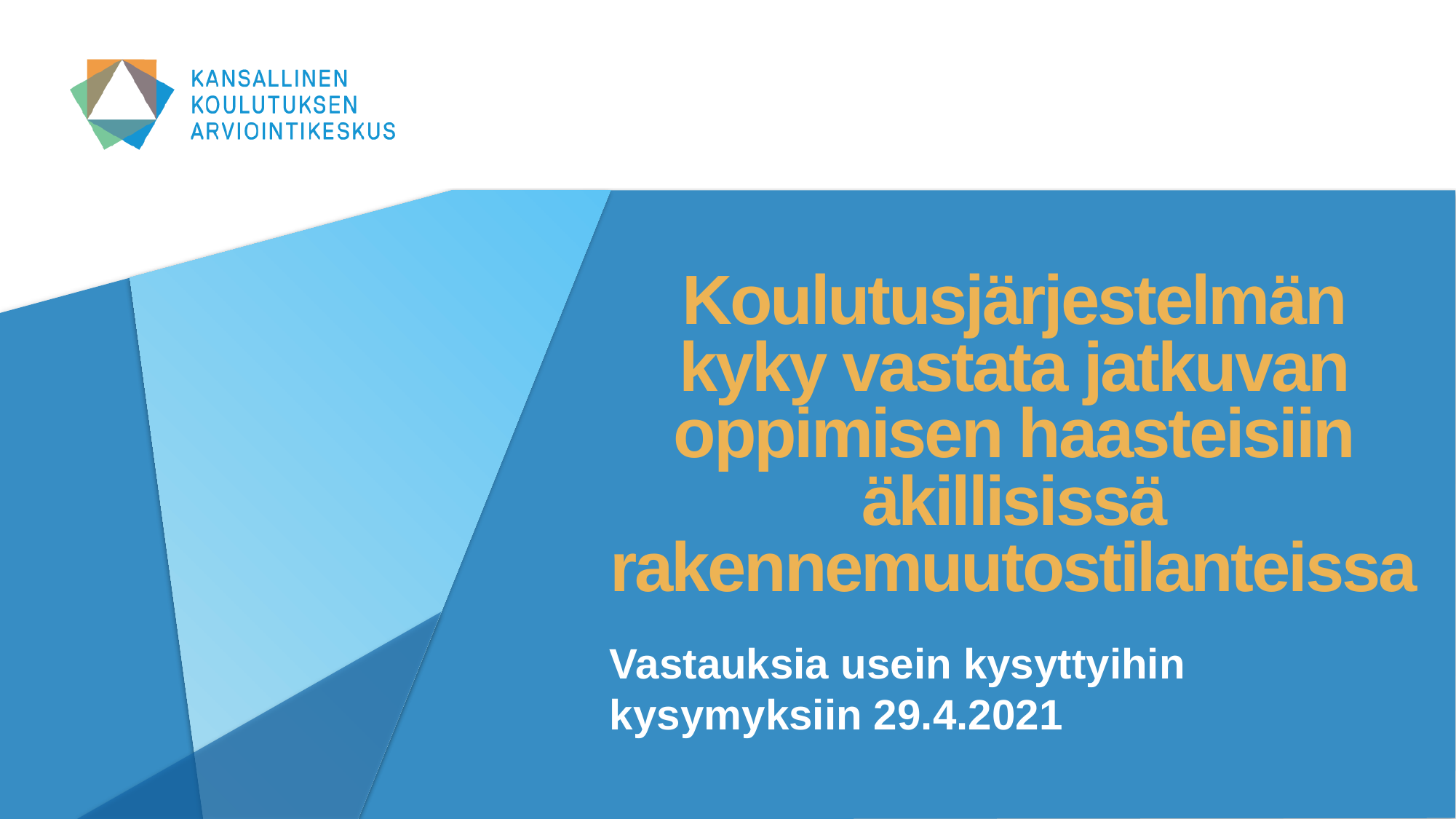

# Koulutusjärjestelmän kyky vastata jatkuvan oppimisen haasteisiin äkillisissä rakennemuutostilanteissa
Vastauksia usein kysyttyihin kysymyksiin 29.4.2021